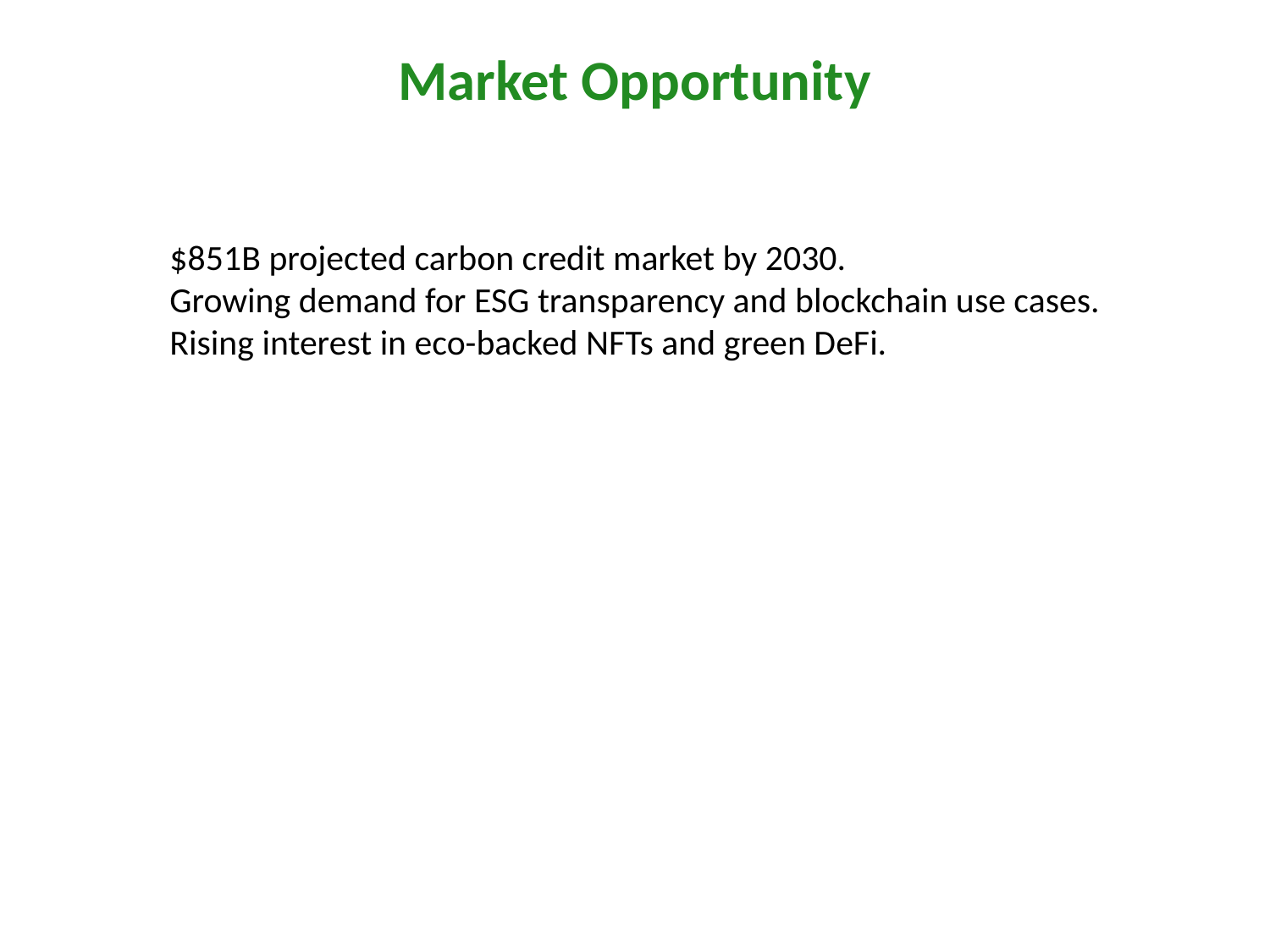

Market Opportunity
#

$851B projected carbon credit market by 2030.
Growing demand for ESG transparency and blockchain use cases.
Rising interest in eco-backed NFTs and green DeFi.